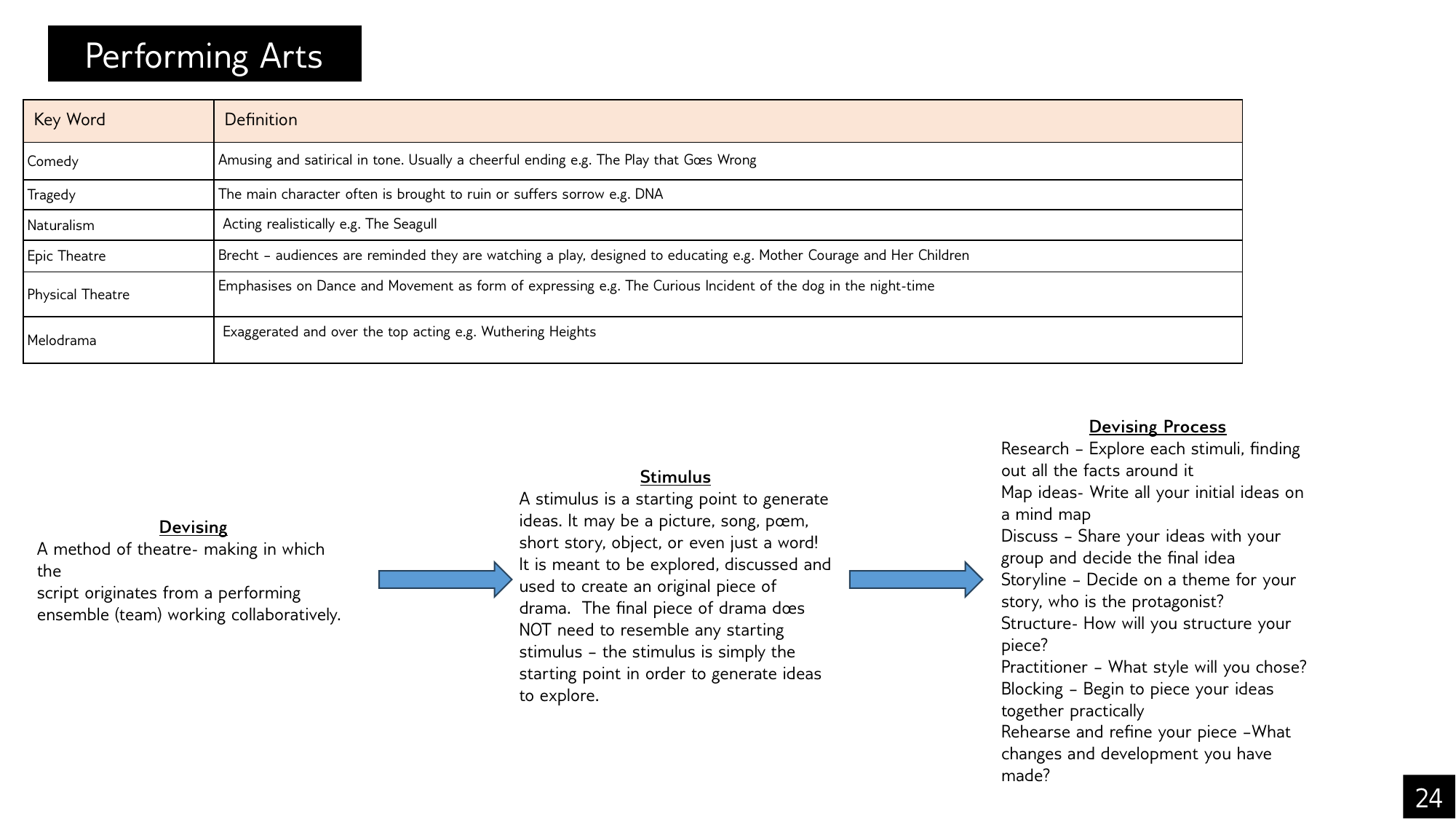

Performing Arts
| Key Word | Definition |
| --- | --- |
| Comedy | Amusing and satirical in tone. Usually a cheerful ending e.g. The Play that Goes Wrong |
| Tragedy | The main character often is brought to ruin or suffers sorrow e.g. DNA |
| Naturalism | Acting realistically e.g. The Seagull |
| Epic Theatre | Brecht – audiences are reminded they are watching a play, designed to educating e.g. Mother Courage and Her Children |
| Physical Theatre | Emphasises on Dance and Movement as form of expressing e.g. The Curious Incident of the dog in the night-time |
| Melodrama | Exaggerated and over the top acting e.g. Wuthering Heights |
Devising Process
Research – Explore each stimuli, finding out all the facts around it
Map ideas- Write all your initial ideas on a mind map
Discuss – Share your ideas with your group and decide the final idea
Storyline – Decide on a theme for your story, who is the protagonist?
Structure- How will you structure your piece?
Practitioner – What style will you chose?
Blocking – Begin to piece your ideas together practically
Rehearse and refine your piece –What changes and development you have made?
Stimulus
A stimulus is a starting point to generate ideas. It may be a picture, song, poem, short story, object, or even just a word! It is meant to be explored, discussed and used to create an original piece of drama.  The final piece of drama does NOT need to resemble any starting stimulus – the stimulus is simply the starting point in order to generate ideas to explore.
Devising
A method of theatre- making in which the
script originates from a performing ensemble (team) working collaboratively.

24